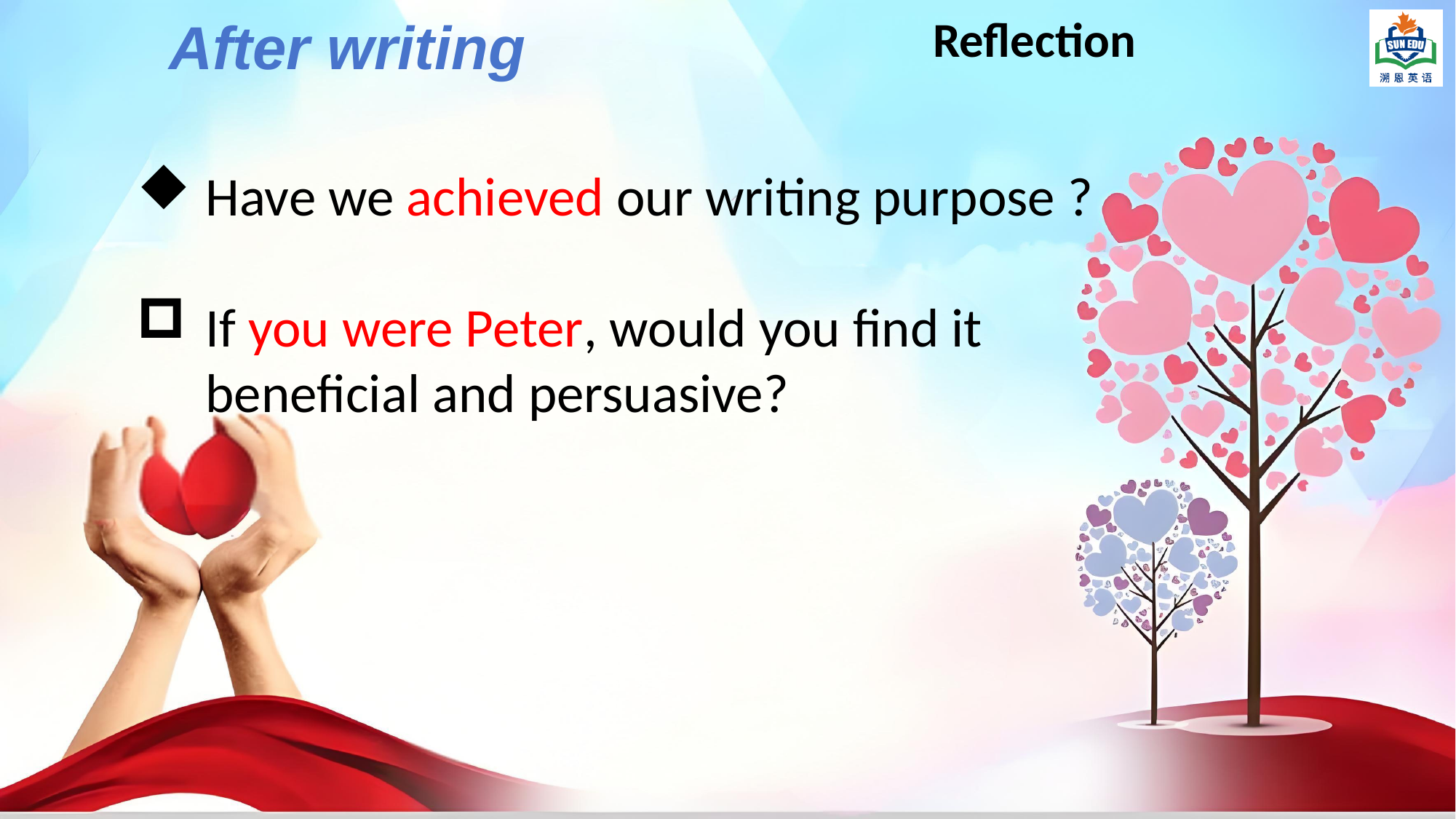

After writing
Reflection
Have we achieved our writing purpose ?

If you were Peter, would you find it beneficial and persuasive?